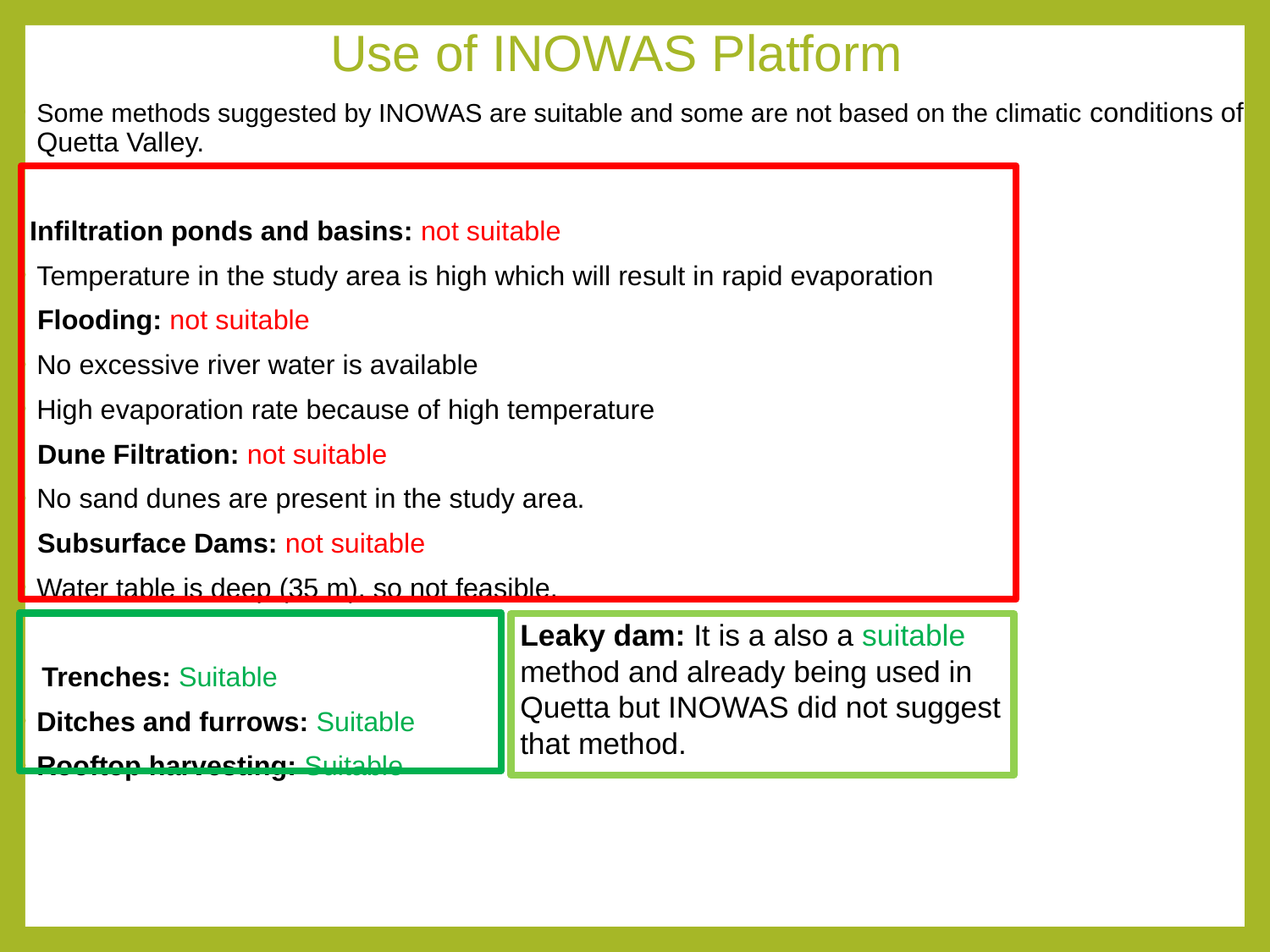

Some methods suggested by INOWAS are suitable and some are not based on the climatic conditions of Quetta Valley.

  Infiltration ponds and basins: not suitable
Temperature in the study area is high which will result in rapid evaporation
   Flooding: not suitable
No excessive river water is available
High evaporation rate because of high temperature
   Dune Filtration: not suitable
No sand dunes are present in the study area.
   Subsurface Dams: not suitable
Water table is deep (35 m), so not feasible.

   Trenches: Suitable
Ditches and furrows: Suitable
Rooftop harvesting: Suitable

# Use of INOWAS Platform

Leaky dam: It is a also a suitable method and already being used in Quetta but INOWAS did not suggest that method.